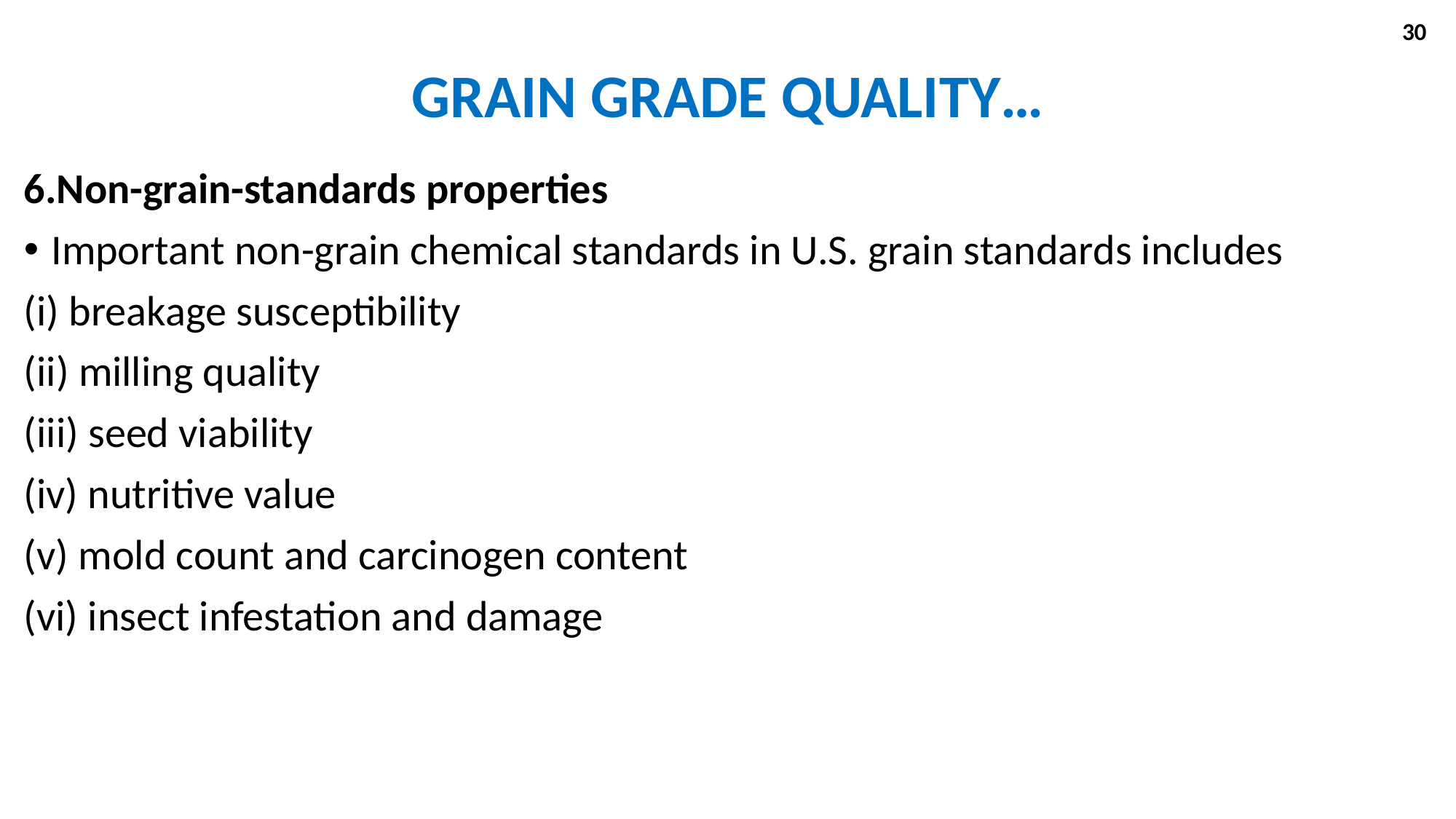

30
# GRAIN GRADE QUALITY…
6.Non-grain-standards properties
Important non-grain chemical standards in U.S. grain standards includes
(i) breakage susceptibility
(ii) milling quality
(iii) seed viability
(iv) nutritive value
(v) mold count and carcinogen content
(vi) insect infestation and damage